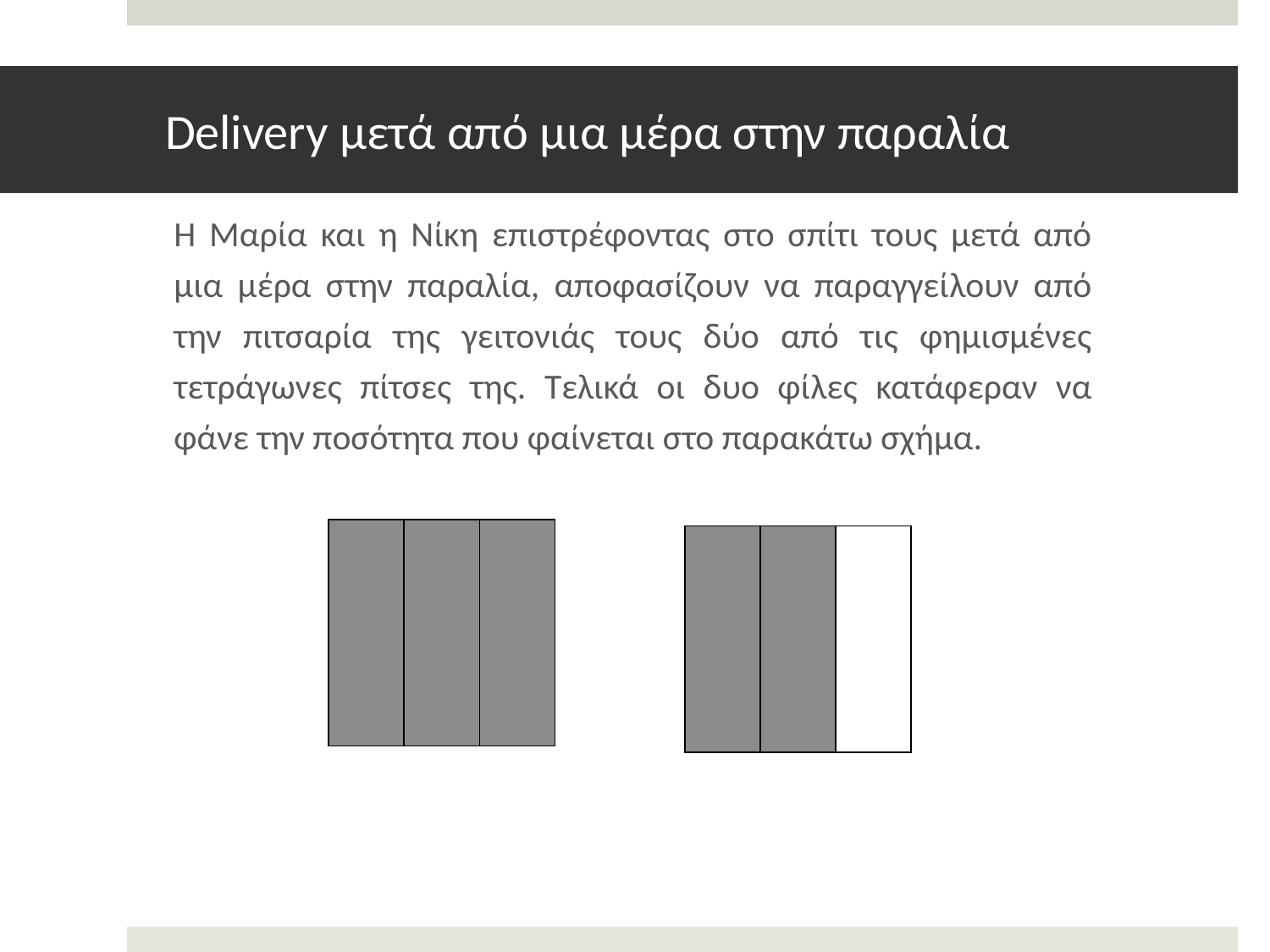

# Delivery μετά από μια μέρα στην παραλία
Η Μαρία και η Νίκη επιστρέφοντας στο σπίτι τους μετά από μια μέρα στην παραλία, αποφασίζουν να παραγγείλουν από την πιτσαρία της γειτονιάς τους δύο από τις φημισμένες τετράγωνες πίτσες της. Τελικά οι δυο φίλες κατάφεραν να φάνε την ποσότητα που φαίνεται στο παρακάτω σχήμα.

|  |  |  |
| --- | --- | --- |
|  |  |  |
| --- | --- | --- |